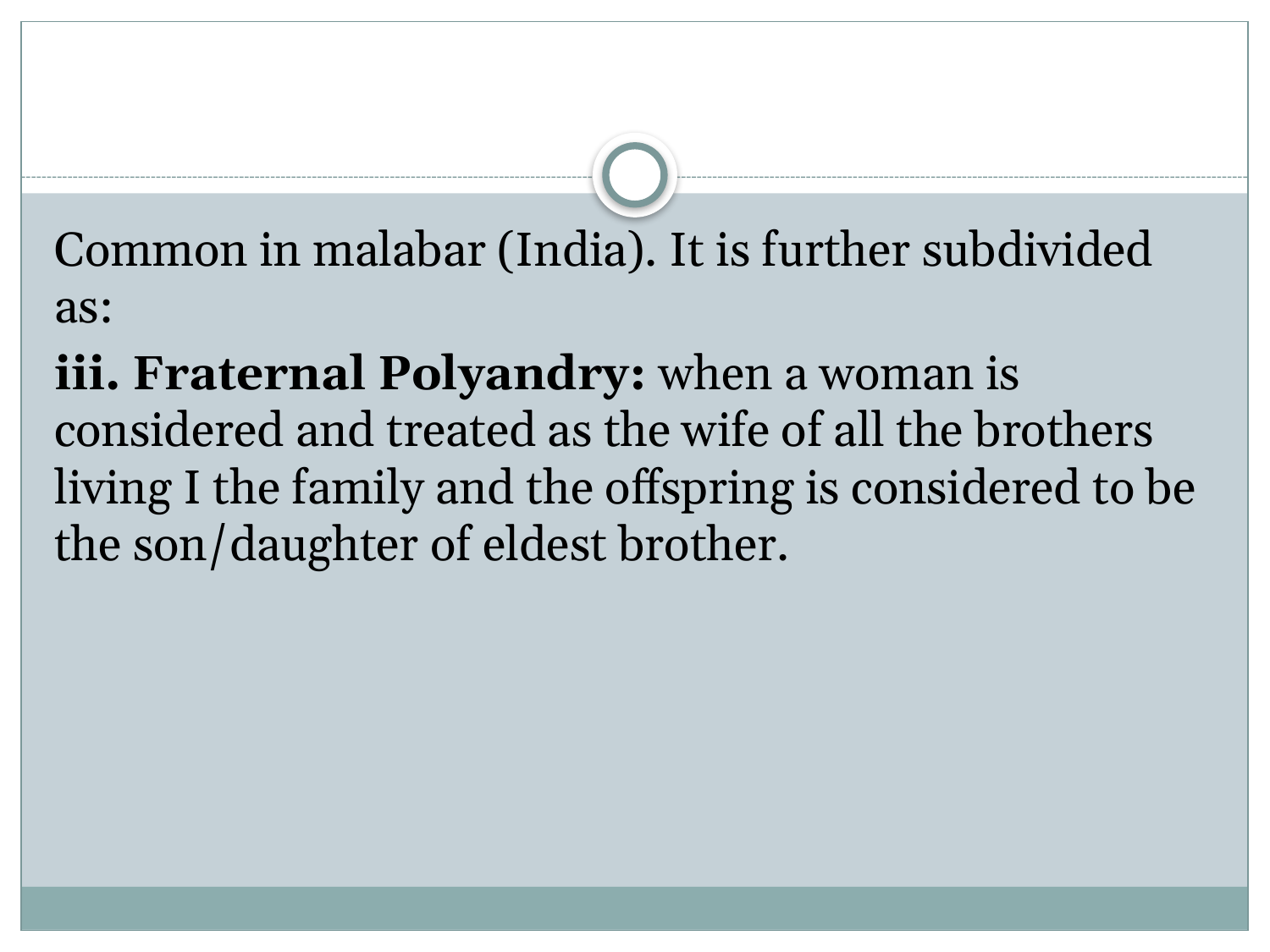

#
Common in malabar (India). It is further subdivided as:
iii. Fraternal Polyandry: when a woman is considered and treated as the wife of all the brothers living I the family and the offspring is considered to be the son/daughter of eldest brother.